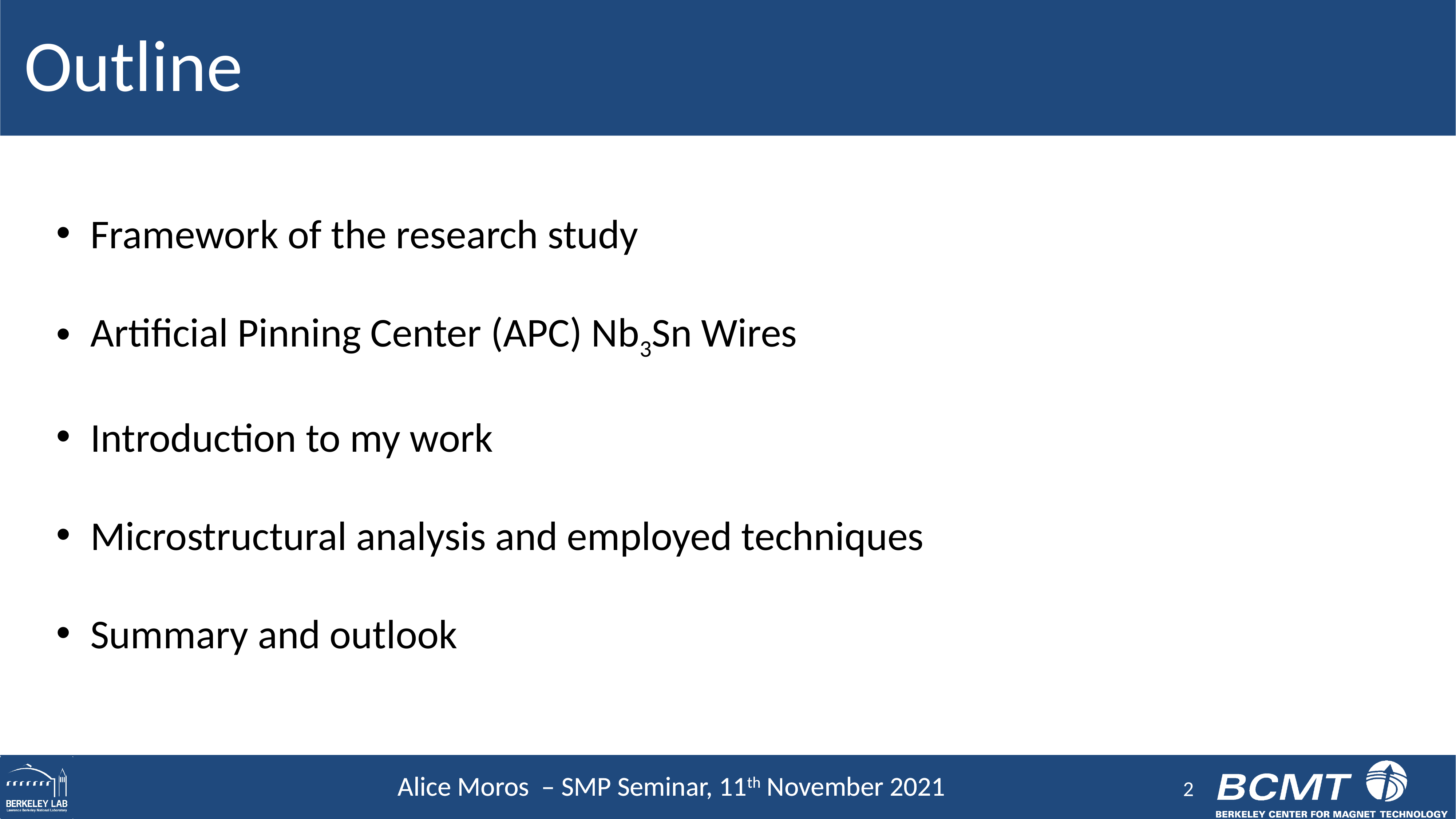

# Outline
Framework of the research study

Artificial Pinning Center (APC) Nb3Sn Wires

Introduction to my work

Microstructural analysis and employed techniques

Summary and outlook

2
                    Alice Moros  – SMP Seminar, 11th November 2021